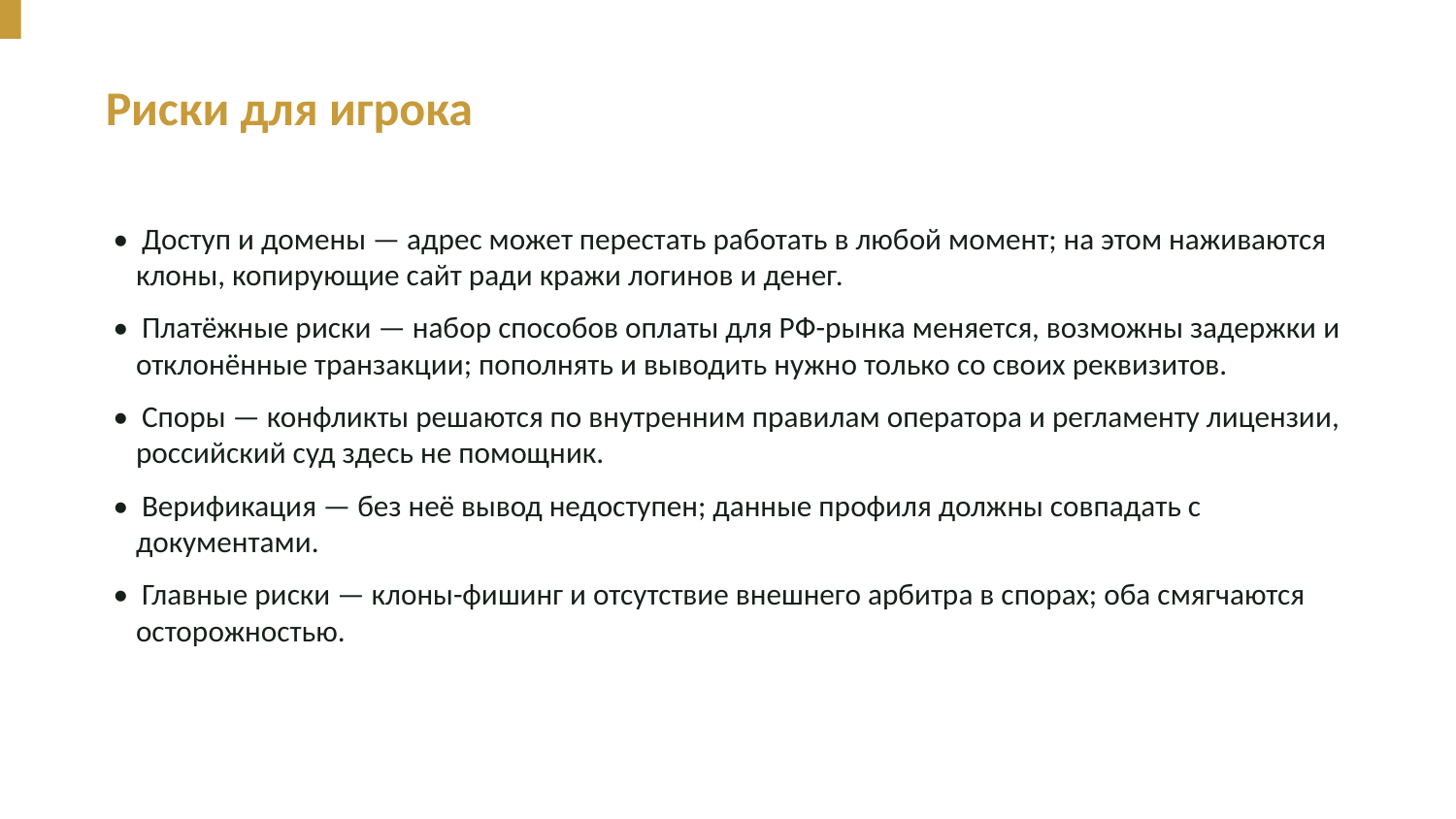

Риски для игрока
•  Доступ и домены — адрес может перестать работать в любой момент; на этом наживаются клоны, копирующие сайт ради кражи логинов и денег.
•  Платёжные риски — набор способов оплаты для РФ-рынка меняется, возможны задержки и отклонённые транзакции; пополнять и выводить нужно только со своих реквизитов.
•  Споры — конфликты решаются по внутренним правилам оператора и регламенту лицензии, российский суд здесь не помощник.
•  Верификация — без неё вывод недоступен; данные профиля должны совпадать с документами.
•  Главные риски — клоны-фишинг и отсутствие внешнего арбитра в спорах; оба смягчаются осторожностью.